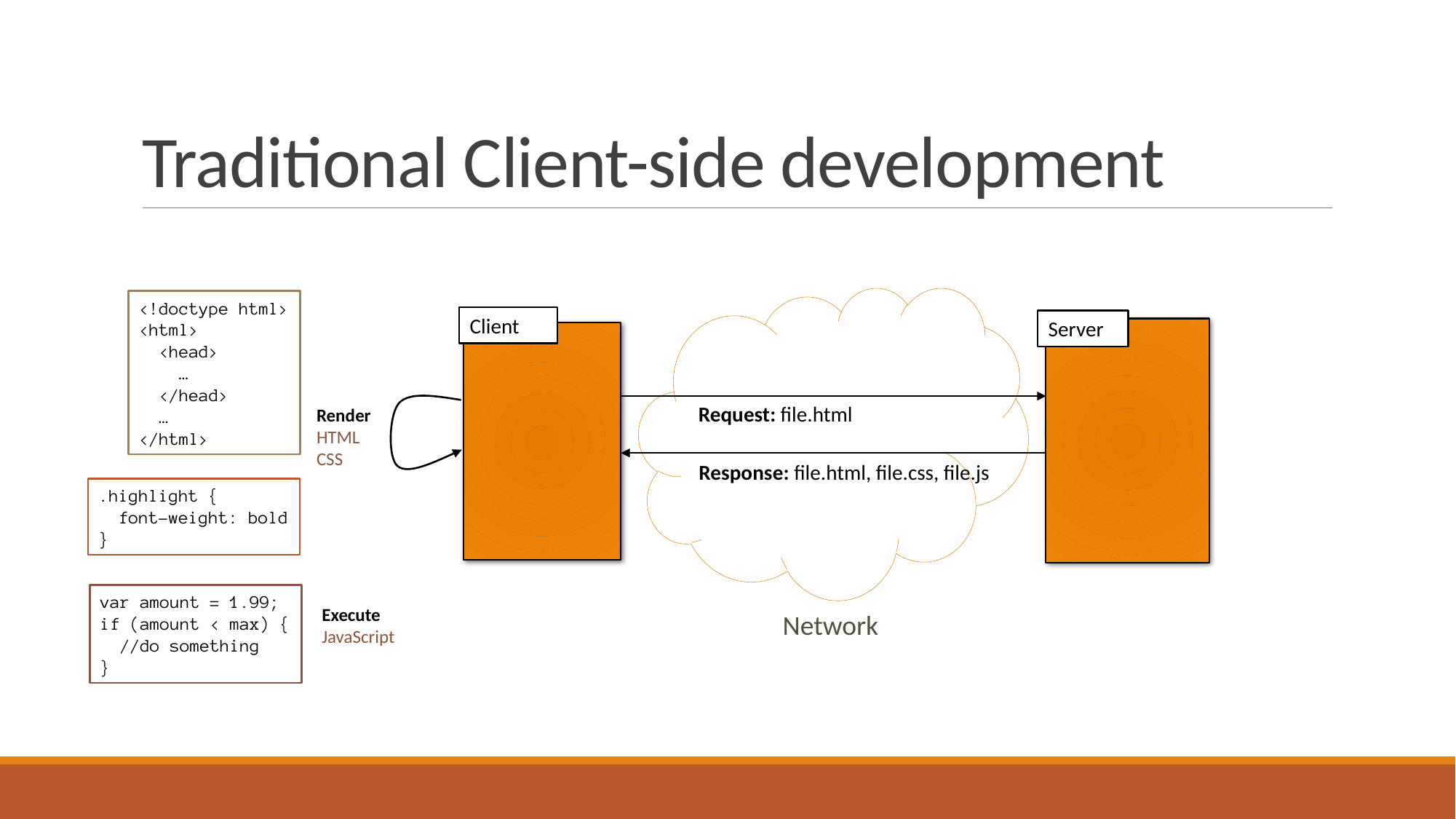

# Traditional Client-side development

<!doctype html>
<html>
  <head>
    …
  </head>
  …
</html>
Client
Server

Request: file.html
Render
HTML
CSS
Response: file.html, file.css, file.js
.highlight {
  font-weight: bold
}
var amount = 1.99;
if (amount < max) {
  //do something
}
Execute
JavaScript
Network